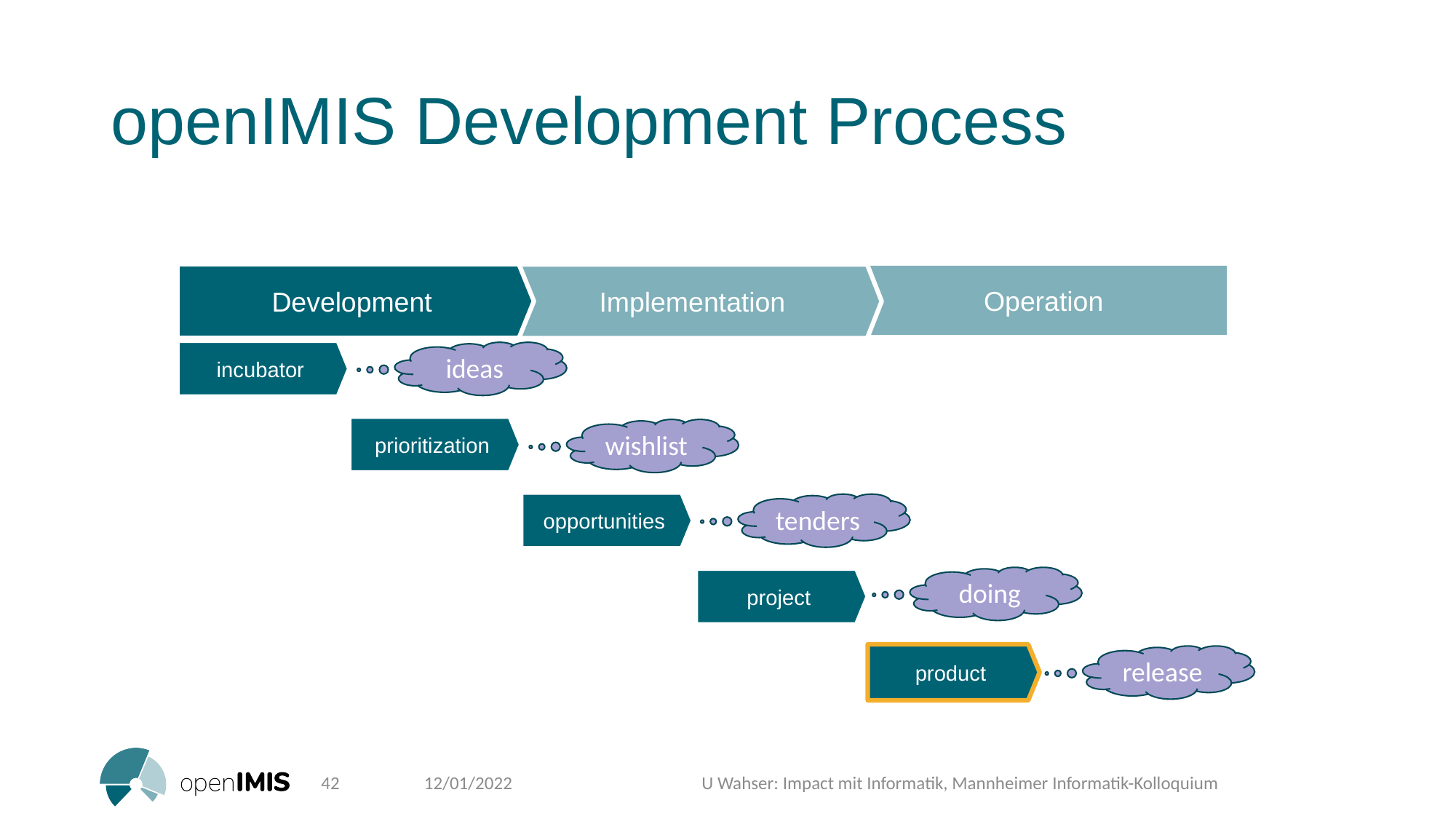

# openIMIS Development Process
Operation
Development
Implementation
incubator
ideas
prioritization
wishlist
opportunities
tenders
doing
project
product
release
42
12/01/2022
U Wahser: Impact mit Informatik, Mannheimer Informatik-Kolloquium